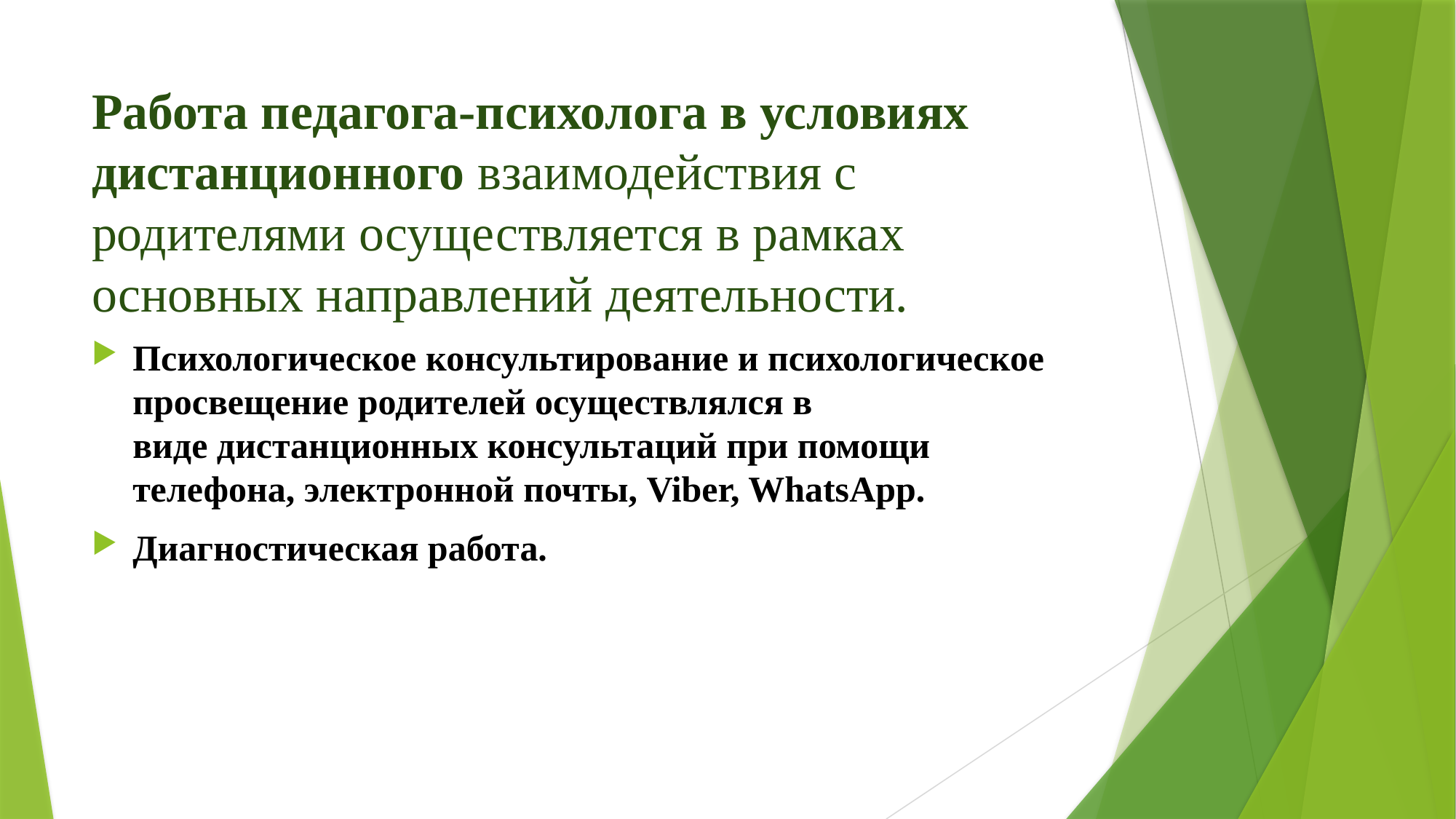

# Работа педагога-психолога в условиях дистанционного взаимодействия с родителями осуществляется в рамках основных направлений деятельности.
Психологическое консультирование и психологическое просвещение родителей осуществлялся в виде дистанционных консультаций при помощи телефона, электронной почты, Viber, WhatsApp.
Диагностическая работа.